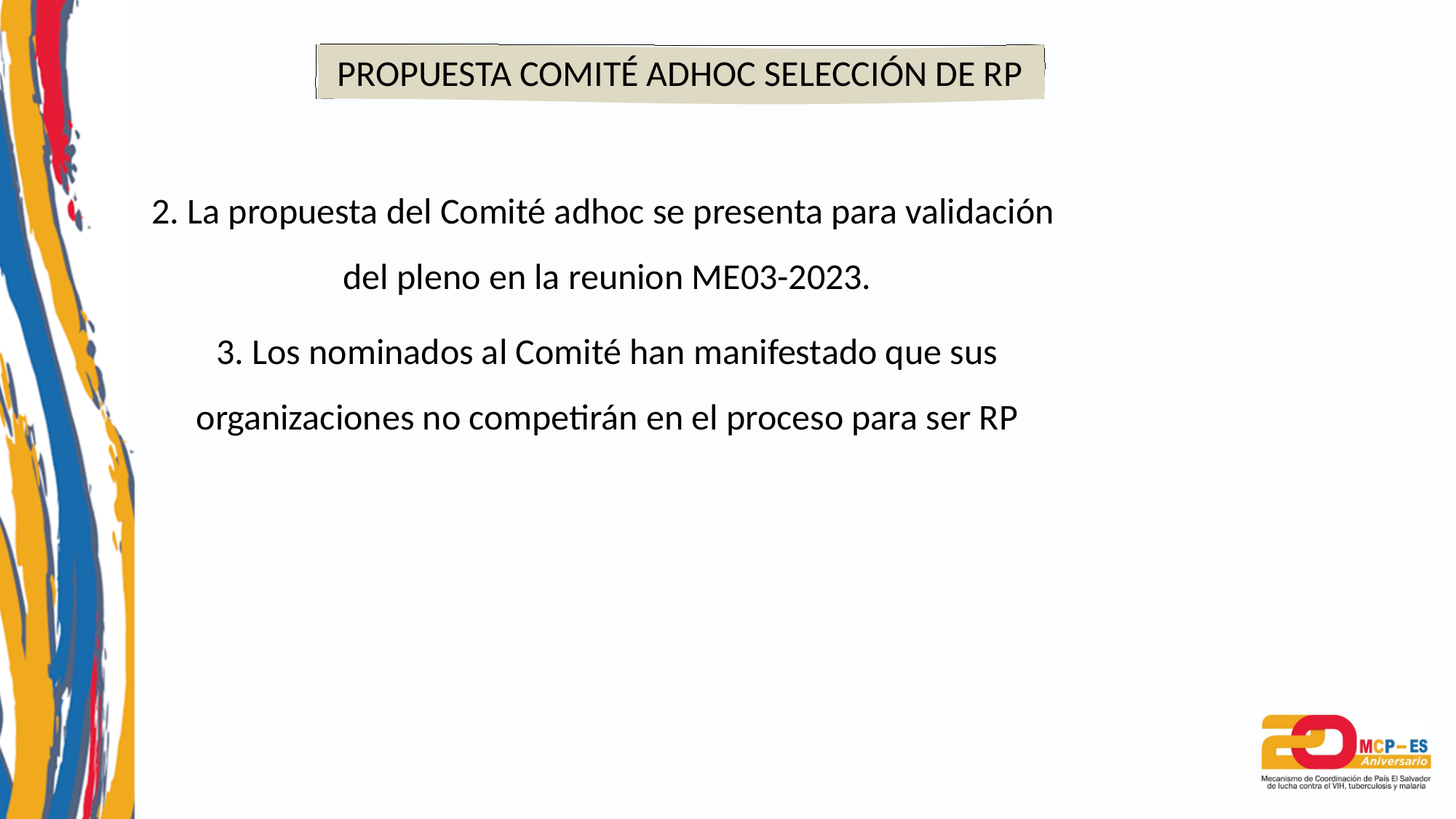

PROPUESTA COMITÉ ADHOC SELECCIÓN DE RP
2. La propuesta del Comité adhoc se presenta para validación  del pleno en la reunion ME03-2023.
3. Los nominados al Comité han manifestado que sus organizaciones no competirán en el proceso para ser RP